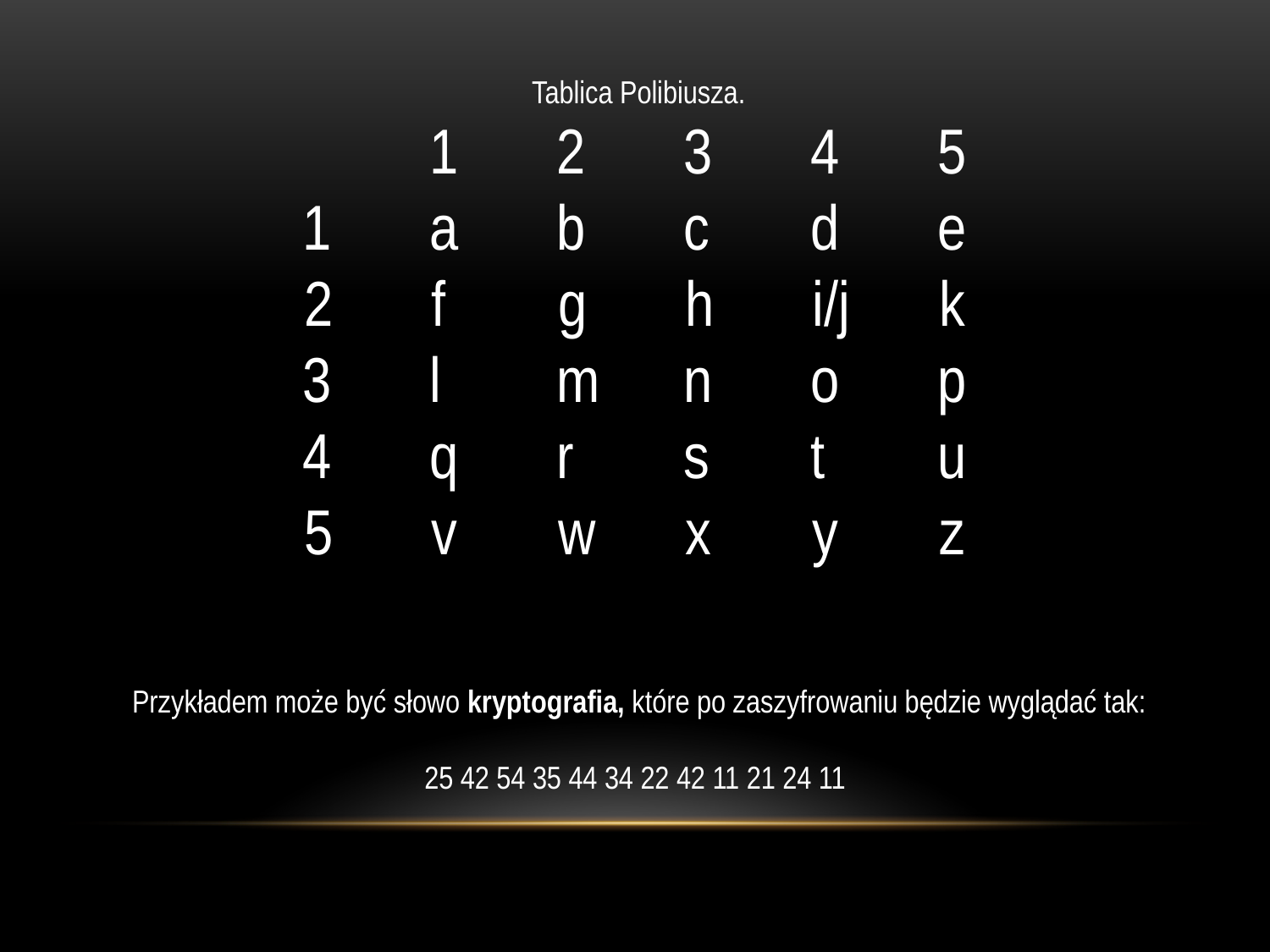

Tablica Polibiusza.
	1	2	3	4	5
1	a	b	c	d	e
2	f	g	h	i/j	k
3	l	m	n	o	p
4	q	r	s	t	u
5	v	w	x	y	z

         Przykładem może być słowo kryptografia, które po zaszyfrowaniu będzie wyglądać tak:

25 42 54 35 44 34 22 42 11 21 24 11